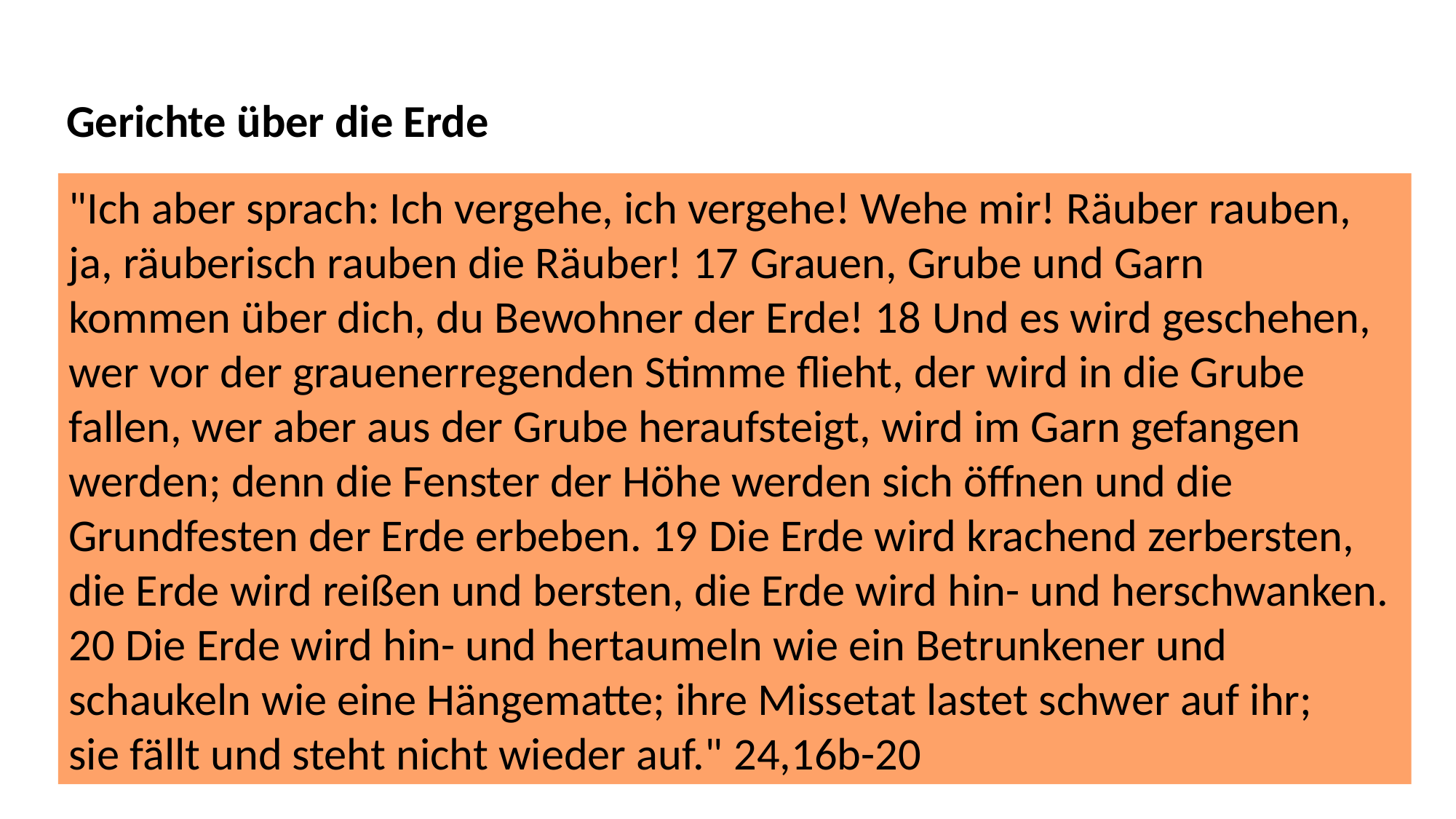

Gerichte über die Erde
"Ich aber sprach: Ich vergehe, ich vergehe! Wehe mir! Räuber rauben,
ja, räuberisch rauben die Räuber! 17 Grauen, Grube und Garn
kommen über dich, du Bewohner der Erde! 18 Und es wird geschehen,
wer vor der grauenerregenden Stimme flieht, der wird in die Grube
fallen, wer aber aus der Grube heraufsteigt, wird im Garn gefangen
werden; denn die Fenster der Höhe werden sich öffnen und die
Grundfesten der Erde erbeben. 19 Die Erde wird krachend zerbersten,
die Erde wird reißen und bersten, die Erde wird hin- und herschwanken.
20 Die Erde wird hin- und hertaumeln wie ein Betrunkener und
schaukeln wie eine Hängematte; ihre Missetat lastet schwer auf ihr;
sie fällt und steht nicht wieder auf." 24,16b-20